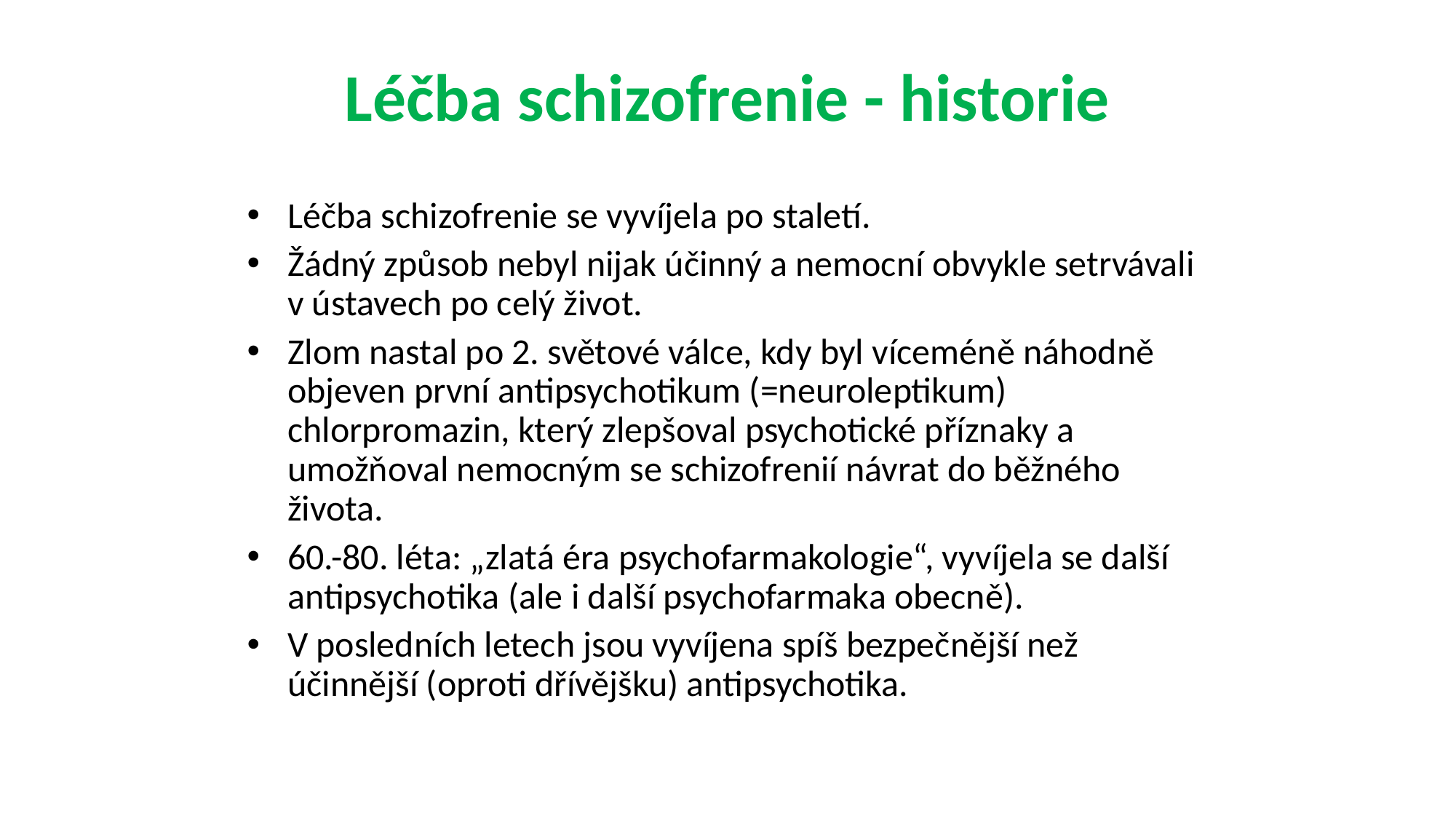

Léčba schizofrenie - historie
Léčba schizofrenie se vyvíjela po staletí.
Žádný způsob nebyl nijak účinný a nemocní obvykle setrvávali v ústavech po celý život.
Zlom nastal po 2. světové válce, kdy byl víceméně náhodně objeven první antipsychotikum (=neuroleptikum) chlorpromazin, který zlepšoval psychotické příznaky a umožňoval nemocným se schizofrenií návrat do běžného života.
60.-80. léta: „zlatá éra psychofarmakologie“, vyvíjela se další antipsychotika (ale i další psychofarmaka obecně).
V posledních letech jsou vyvíjena spíš bezpečnější než účinnější (oproti dřívějšku) antipsychotika.